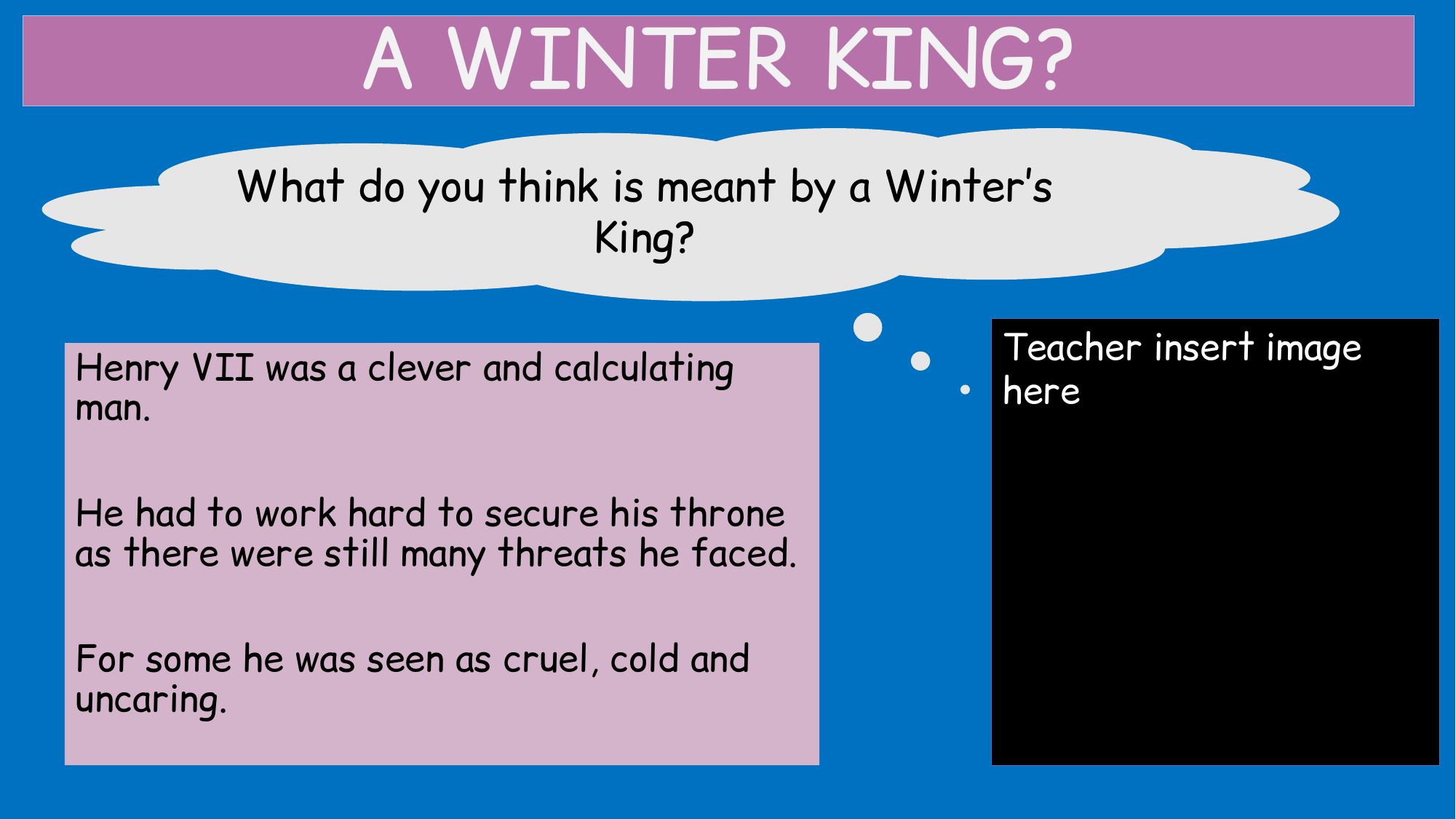

A WINTER KING?
What do you think is meant by a Winter’s King?
Teacher insert image here

Henry VII was a clever and calculating man.

He had to work hard to secure his throne as there were still many threats he faced.

For some he was seen as cruel, cold and uncaring.